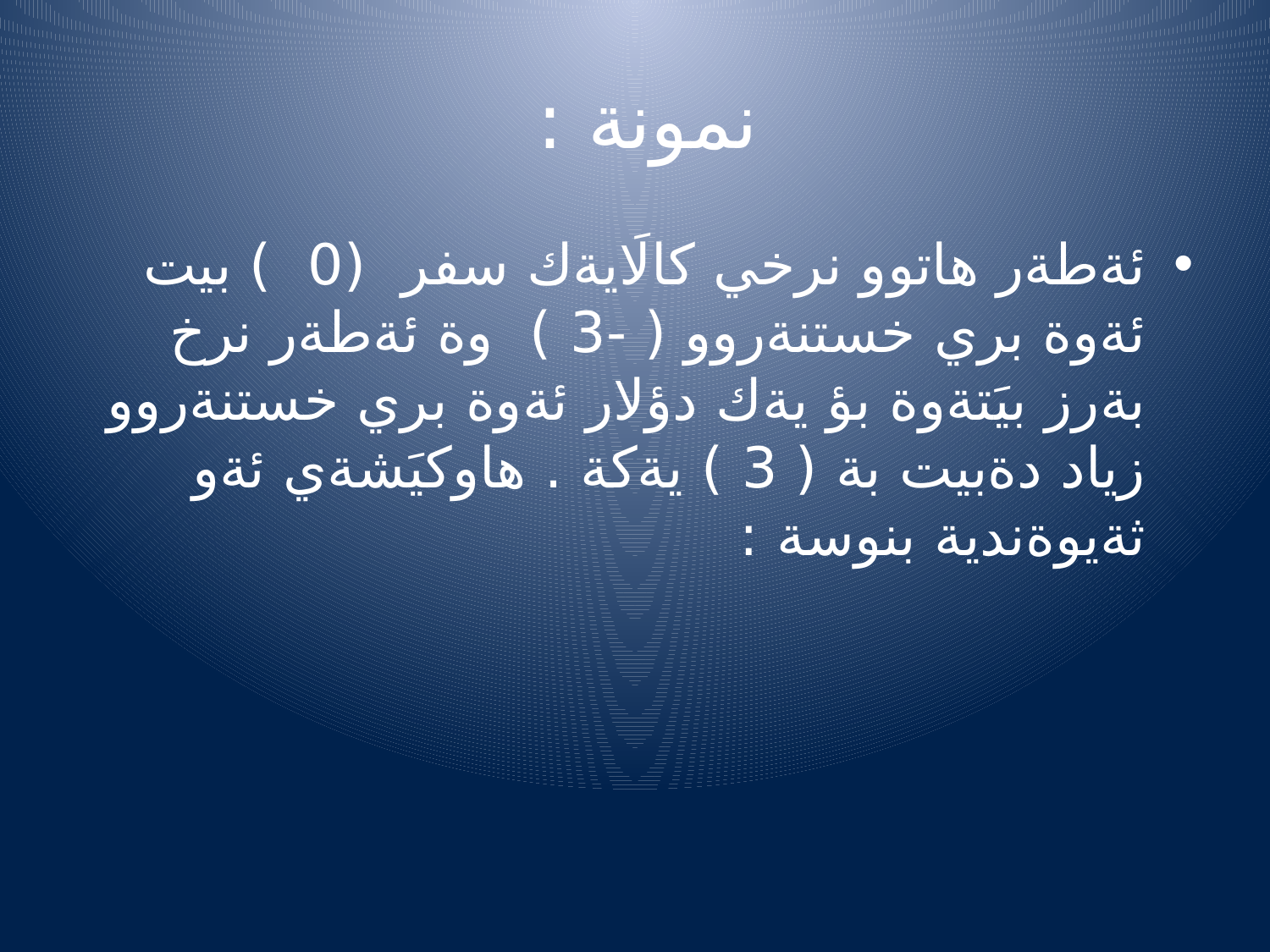

# نمونة :
ئةطةر هاتوو نرخي كالَايةك سفر  (0  ) بيت ئةوة بري خستنةروو ( -3 )  وة ئةطةر نرخ بةرز بيَتةوة بؤ يةك دؤلار ئةوة بري خستنةروو زياد دةبيت بة ( 3 ) يةكة . هاوكيَشةي ئةو ثةيوةندية بنوسة :